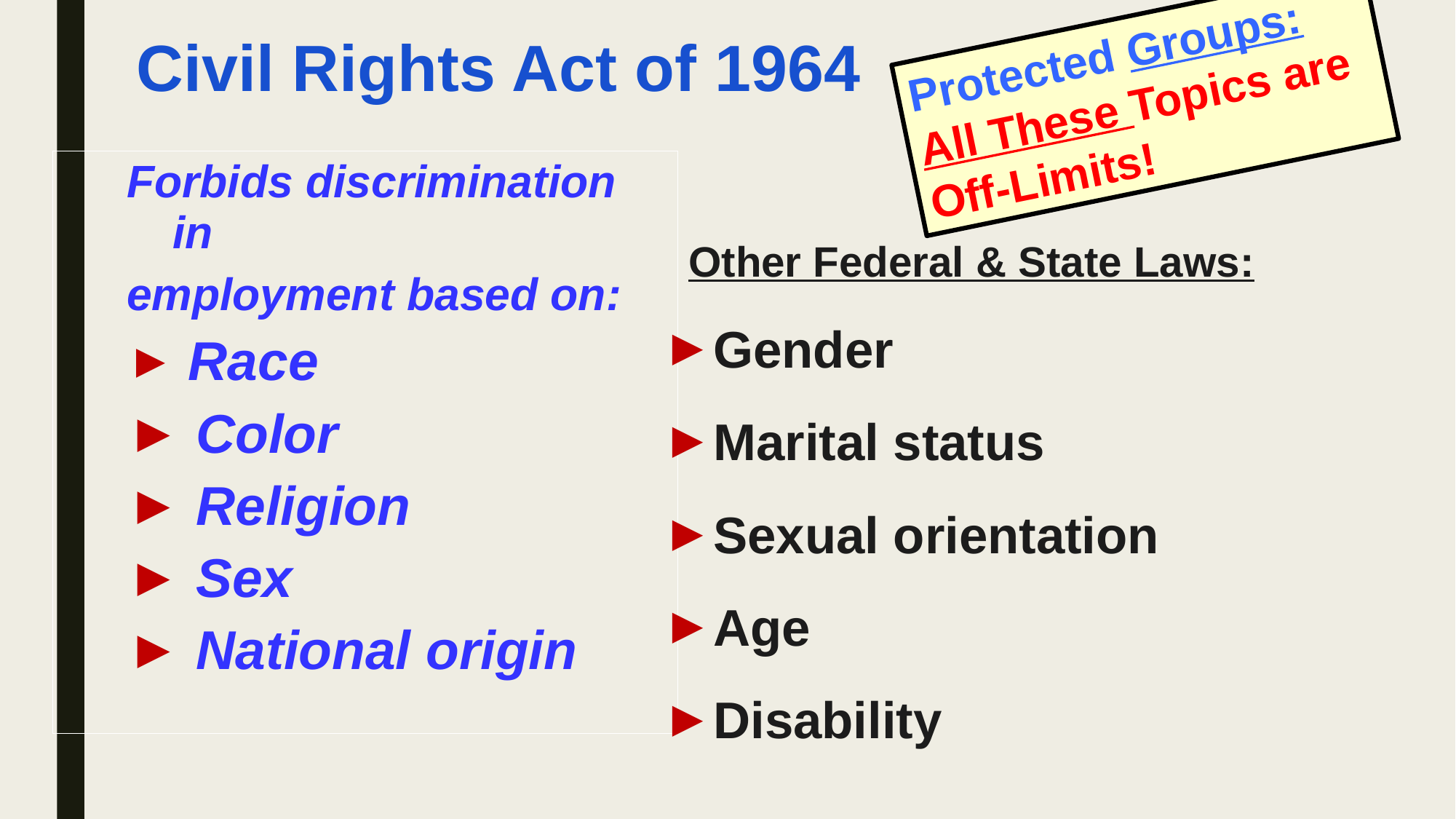

Protected Groups:
All These Topics are
Off-Limits!
Civil Rights Act of 1964
Forbids discrimination in
employment based on:
 Race
 Color
 Religion
 Sex
 National origin
Other Federal & State Laws:
Gender
Marital status
Sexual orientation
Age
Disability